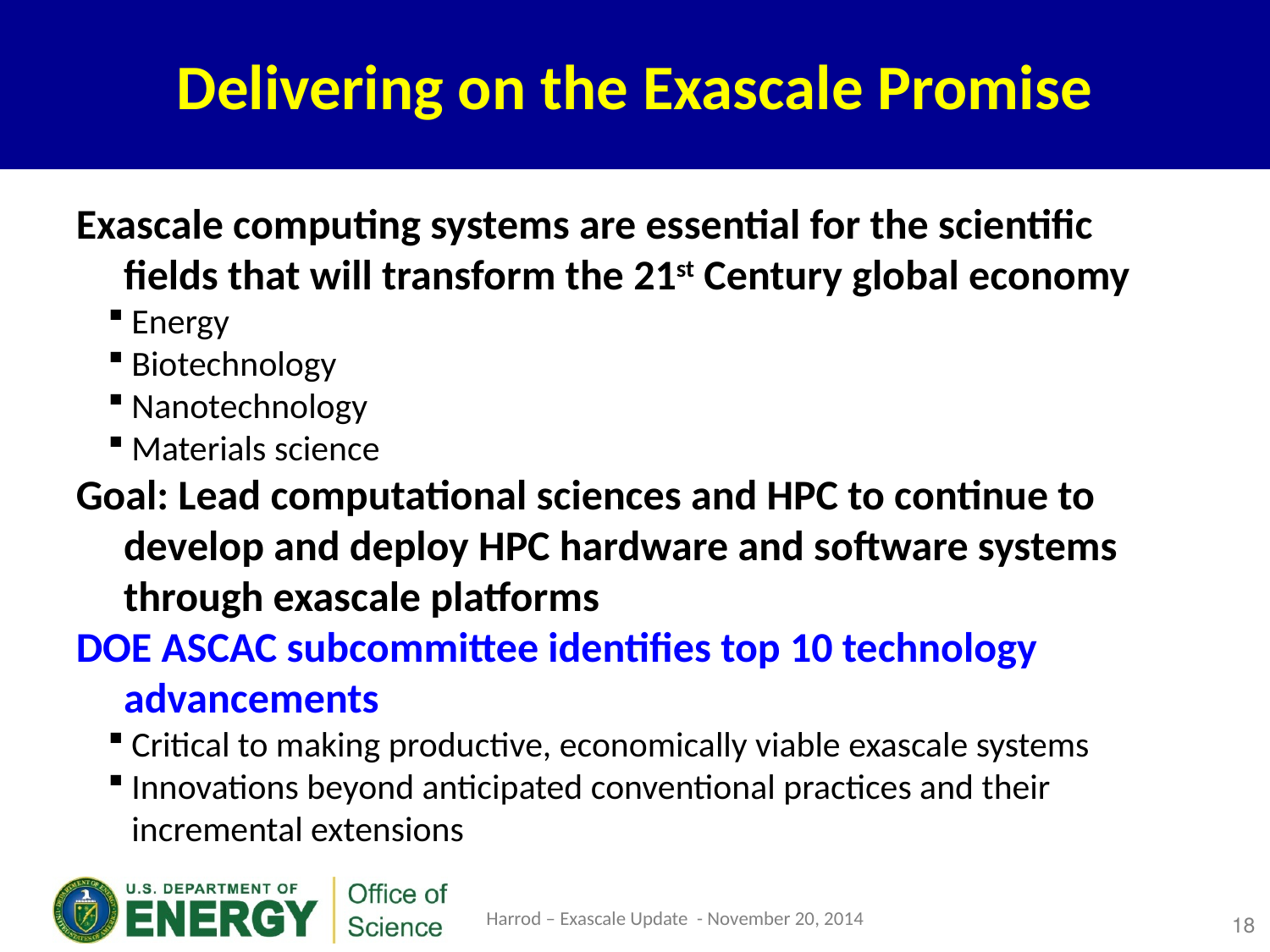

# Delivering on the Exascale Promise
Exascale computing systems are essential for the scientific fields that will transform the 21st Century global economy
Energy
Biotechnology
Nanotechnology
Materials science
Goal: Lead computational sciences and HPC to continue to develop and deploy HPC hardware and software systems through exascale platforms
DOE ASCAC subcommittee identifies top 10 technology advancements
Critical to making productive, economically viable exascale systems
Innovations beyond anticipated conventional practices and their incremental extensions